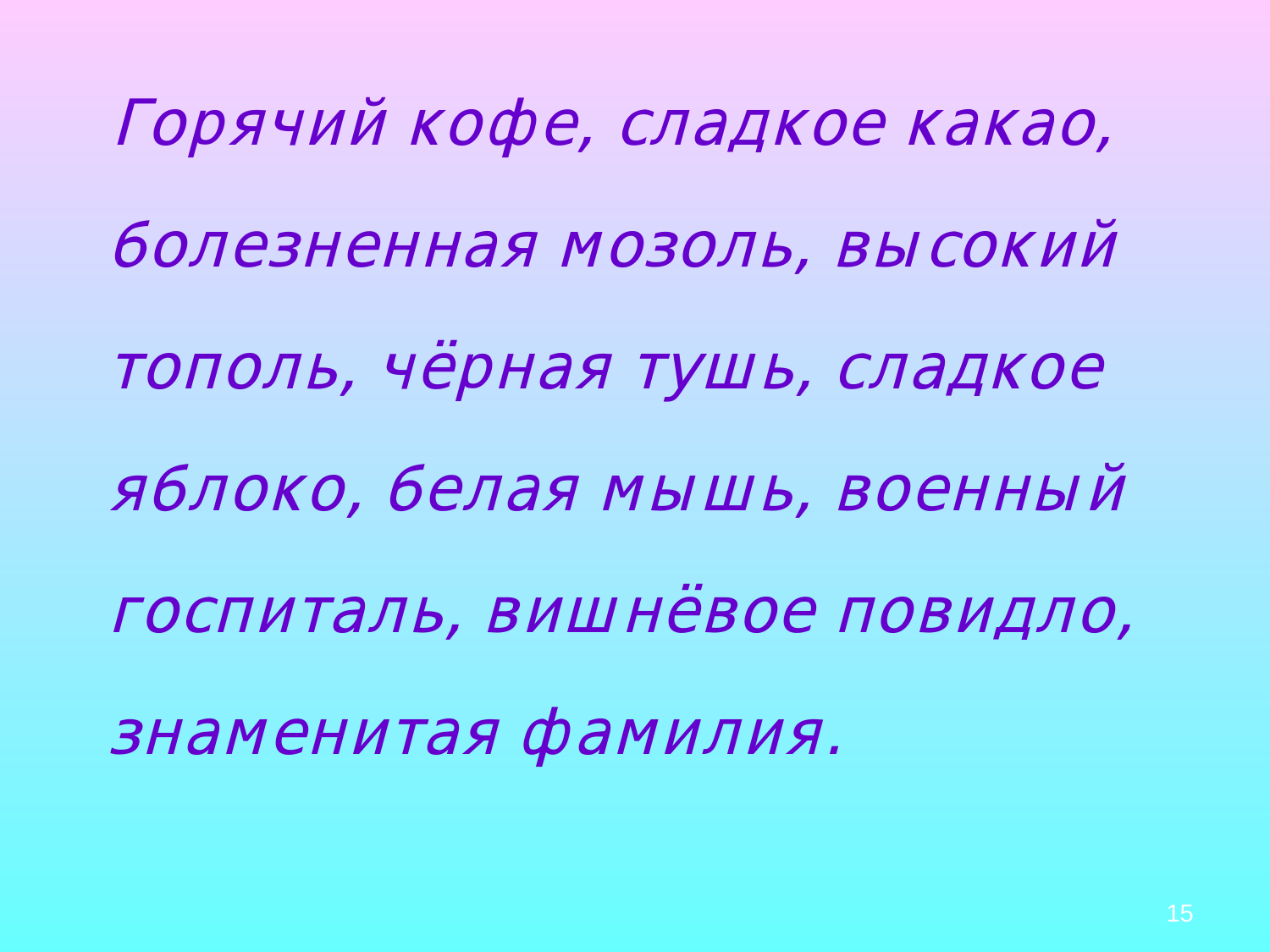

Горячий кофе, сладкое какао, болезненная мозоль, высокий тополь, чёрная тушь, сладкое яблоко, белая мышь, военный госпиталь, вишнёвое повидло, знаменитая фамилия.
15